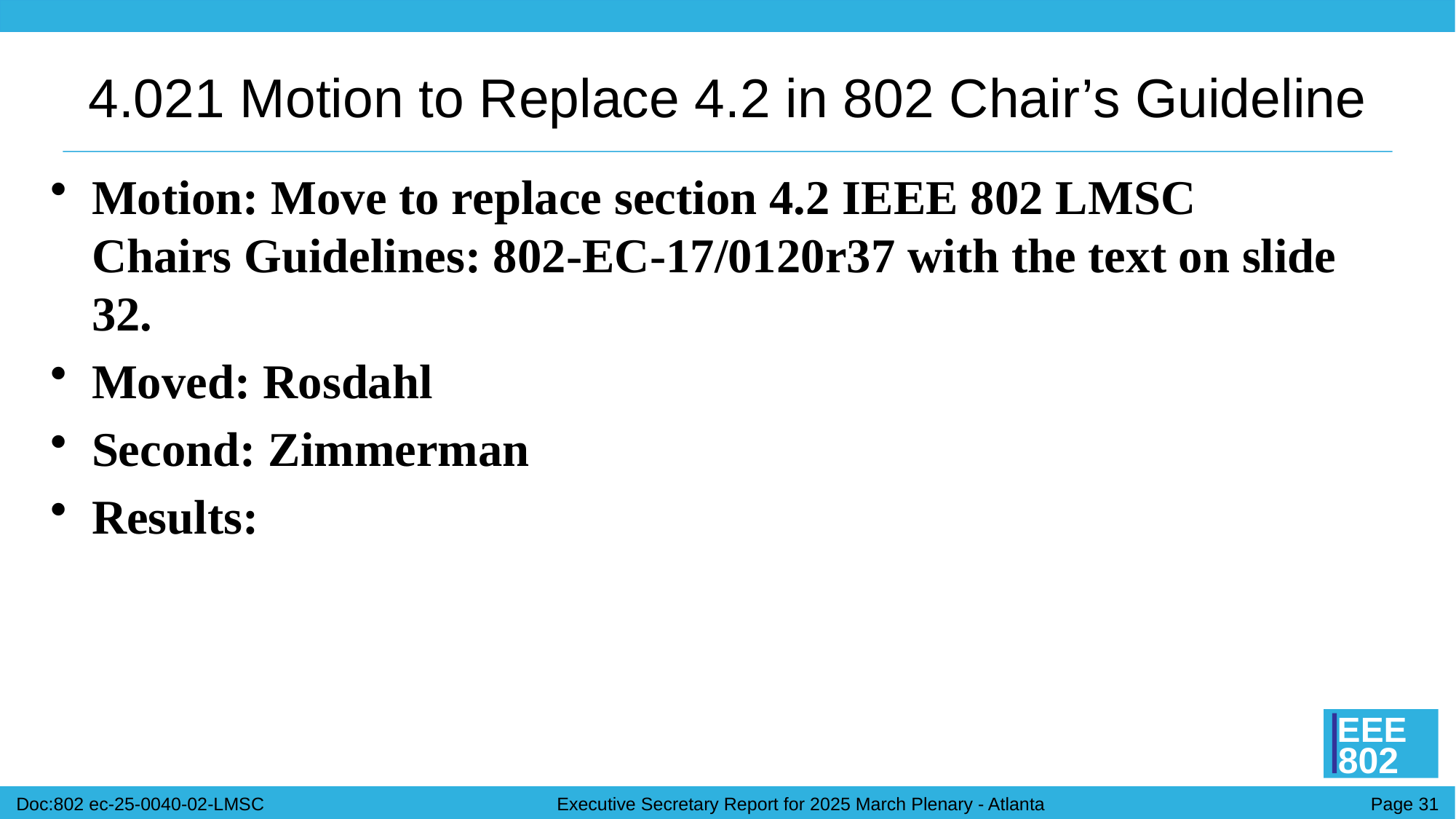

# 4.021 Motion to Replace 4.2 in 802 Chair’s Guideline
Motion: Move to replace section 4.2 IEEE 802 LMSC Chairs Guidelines: 802-EC-17/0120r37 with the text on slide 32.
Moved: Rosdahl
Second: Zimmerman
Results: